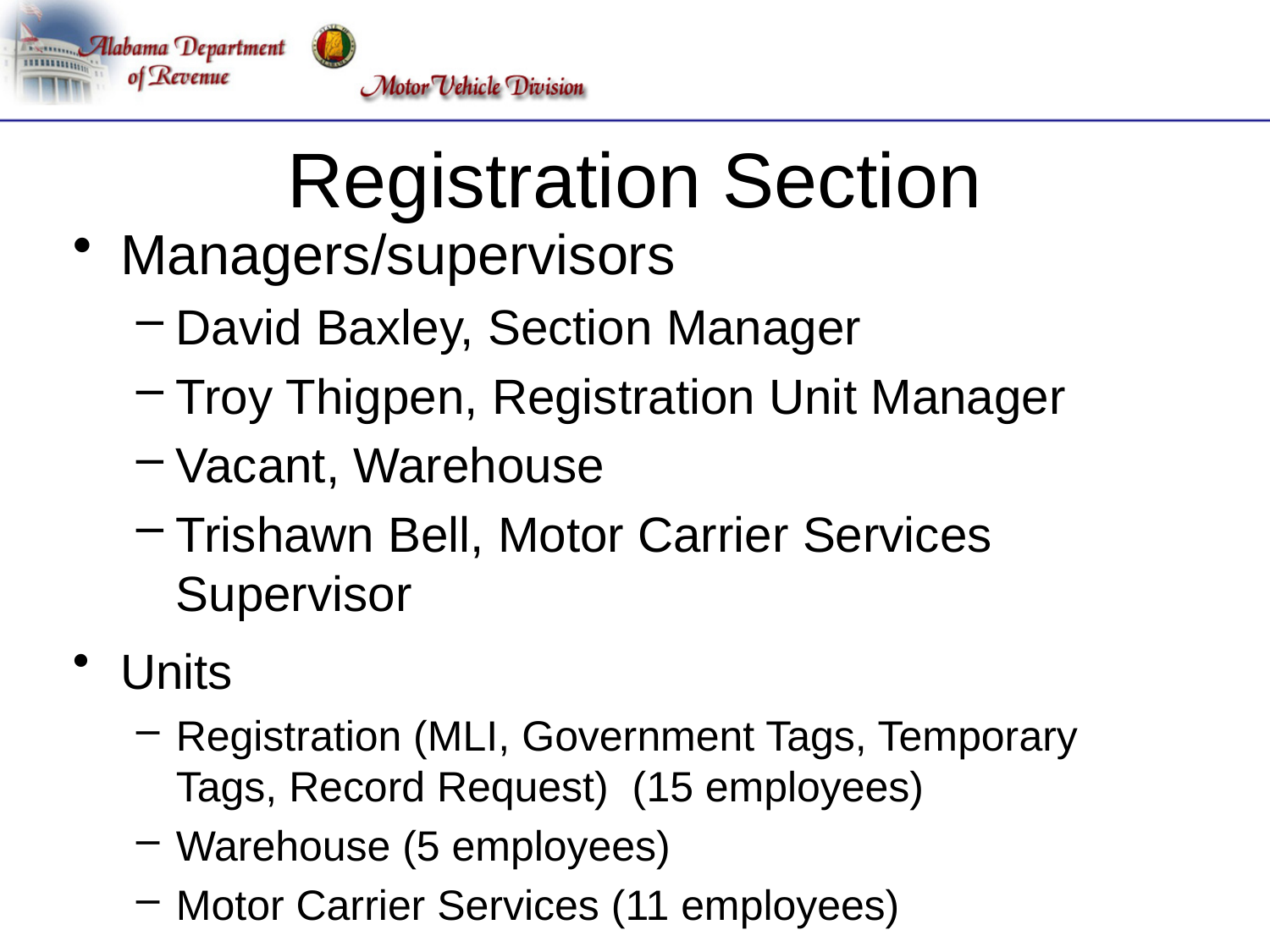

# Registration Section
Managers/supervisors
David Baxley, Section Manager
Troy Thigpen, Registration Unit Manager
Vacant, Warehouse
Trishawn Bell, Motor Carrier Services Supervisor
Units
Registration (MLI, Government Tags, Temporary Tags, Record Request)  (15 employees)
Warehouse (5 employees)
Motor Carrier Services (11 employees)